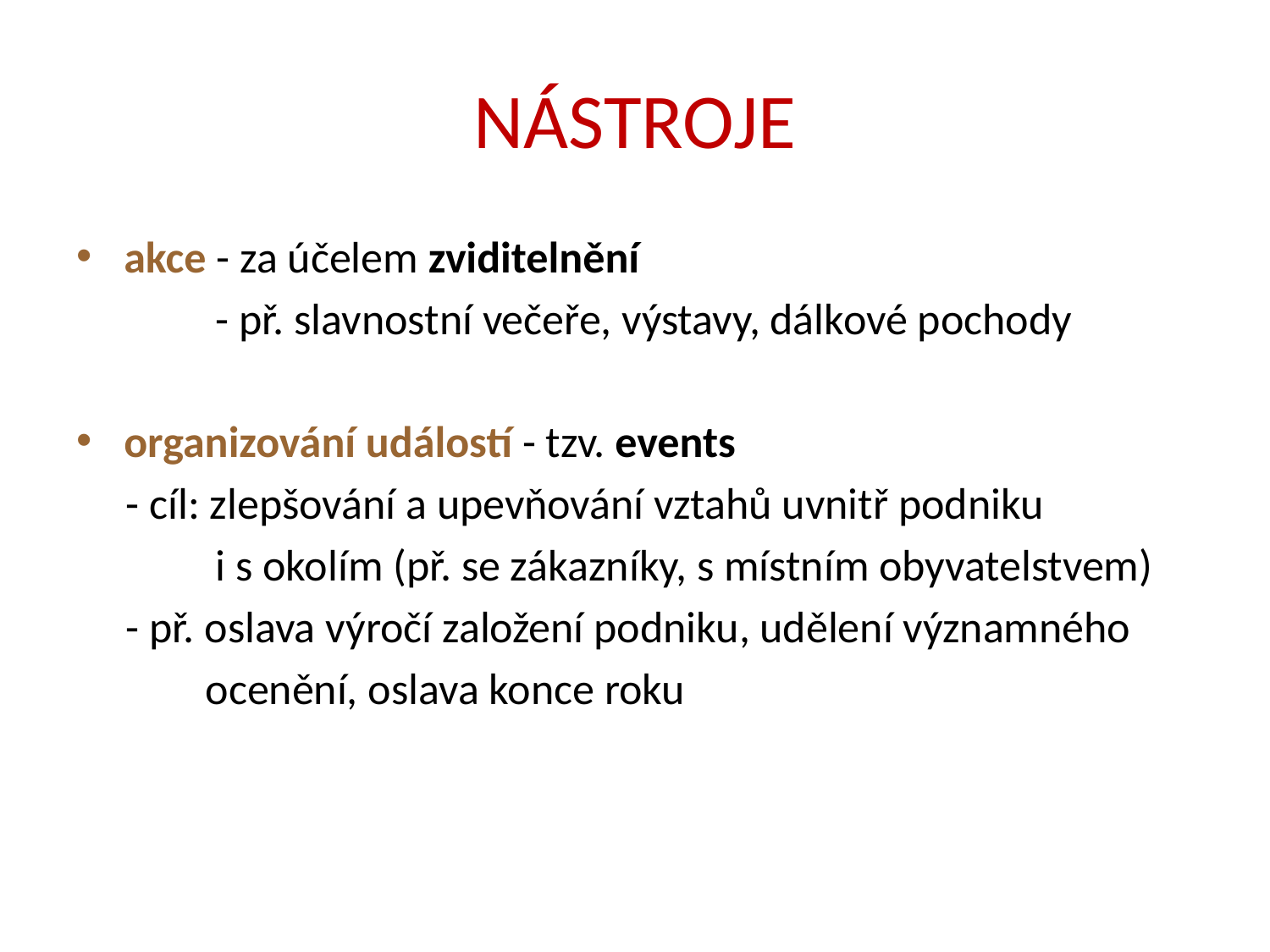

# NÁSTROJE
akce - za účelem zviditelnění
              - př. slavnostní večeře, výstavy, dálkové pochody

organizování událostí - tzv. events
     - cíl: zlepšování a upevňování vztahů uvnitř podniku
              i s okolím (př. se zákazníky, s místním obyvatelstvem)
     - př. oslava výročí založení podniku, udělení významného
             ocenění, oslava konce roku